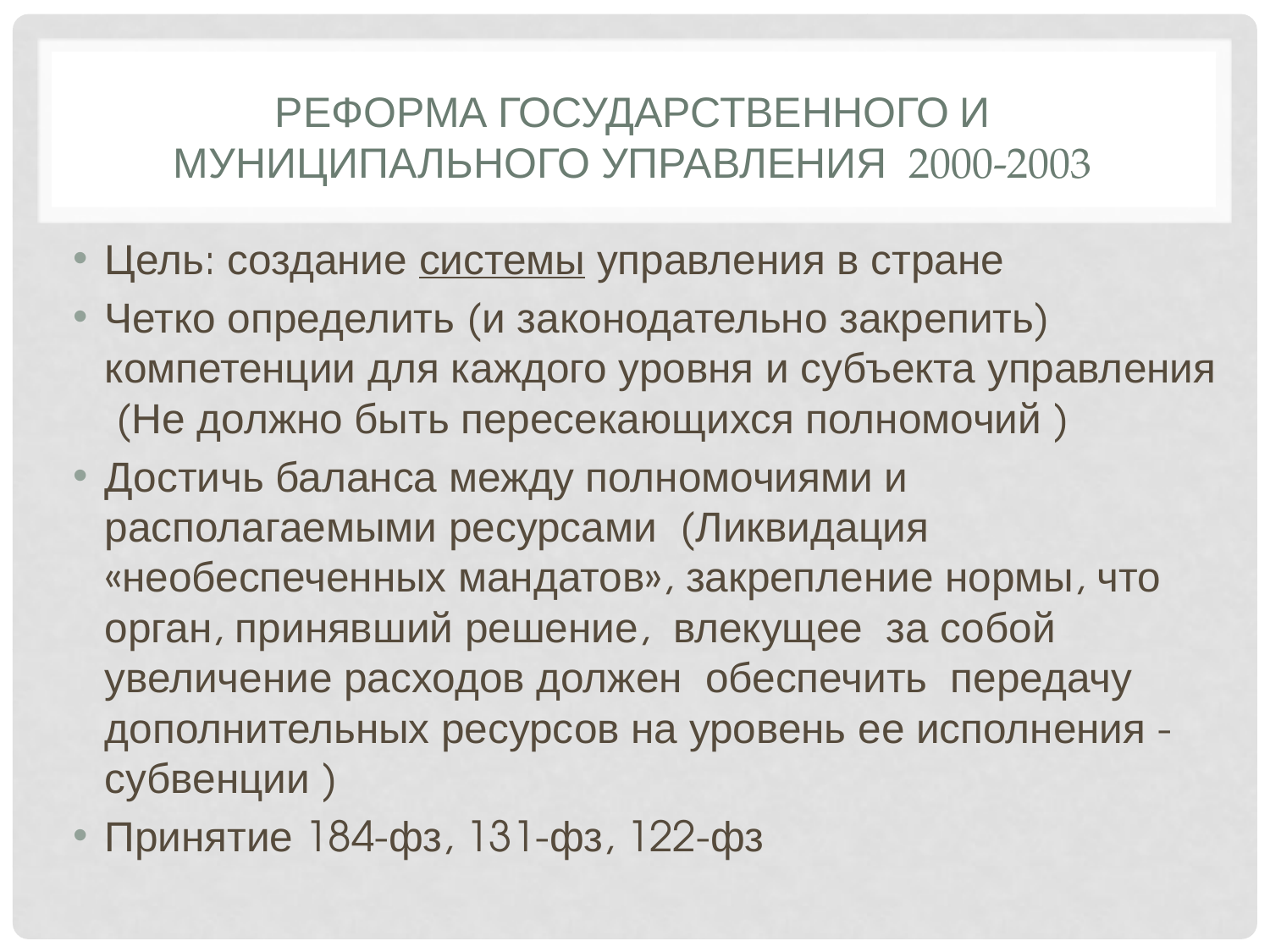

# Реформа государственного и муниципального управления  2000-2003
Цель: создание системы управления в стране
Четко определить (и законодательно закрепить) компетенции для каждого уровня и субъекта управления  (Не должно быть пересекающихся полномочий )
Достичь баланса между полномочиями и располагаемыми ресурсами  (Ликвидация «необеспеченных мандатов», закрепление нормы, что орган, принявший решение,  влекущее  за собой увеличение расходов должен  обеспечить  передачу дополнительных ресурсов на уровень ее исполнения - субвенции )
Принятие 184-фз, 131-фз, 122-фз